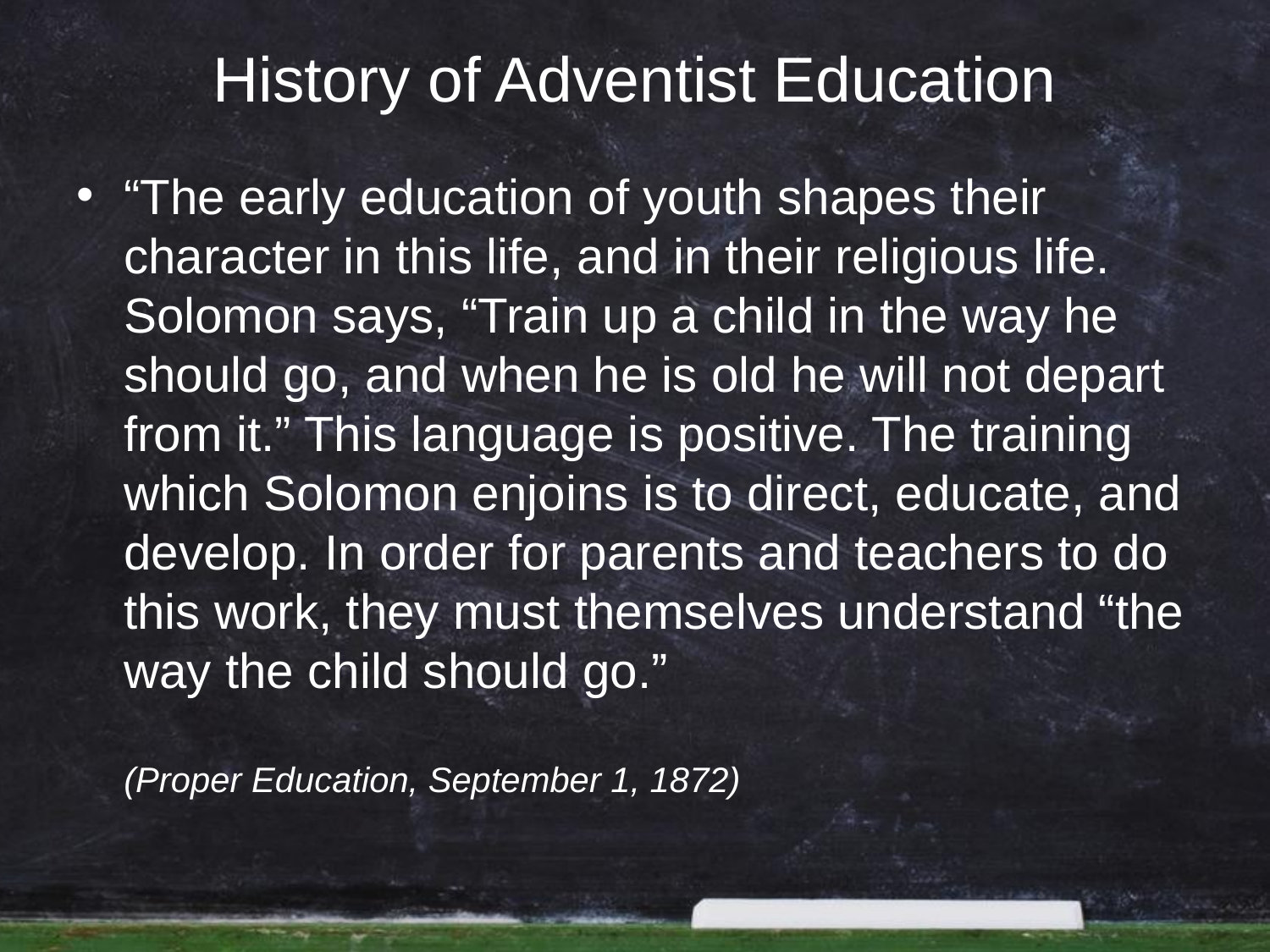

History of Adventist Education
“The early education of youth shapes their character in this life, and in their religious life. Solomon says, “Train up a child in the way he should go, and when he is old he will not depart from it.” This language is positive. The training which Solomon enjoins is to direct, educate, and develop. In order for parents and teachers to do this work, they must themselves understand “the way the child should go.”
(Proper Education, September 1, 1872)